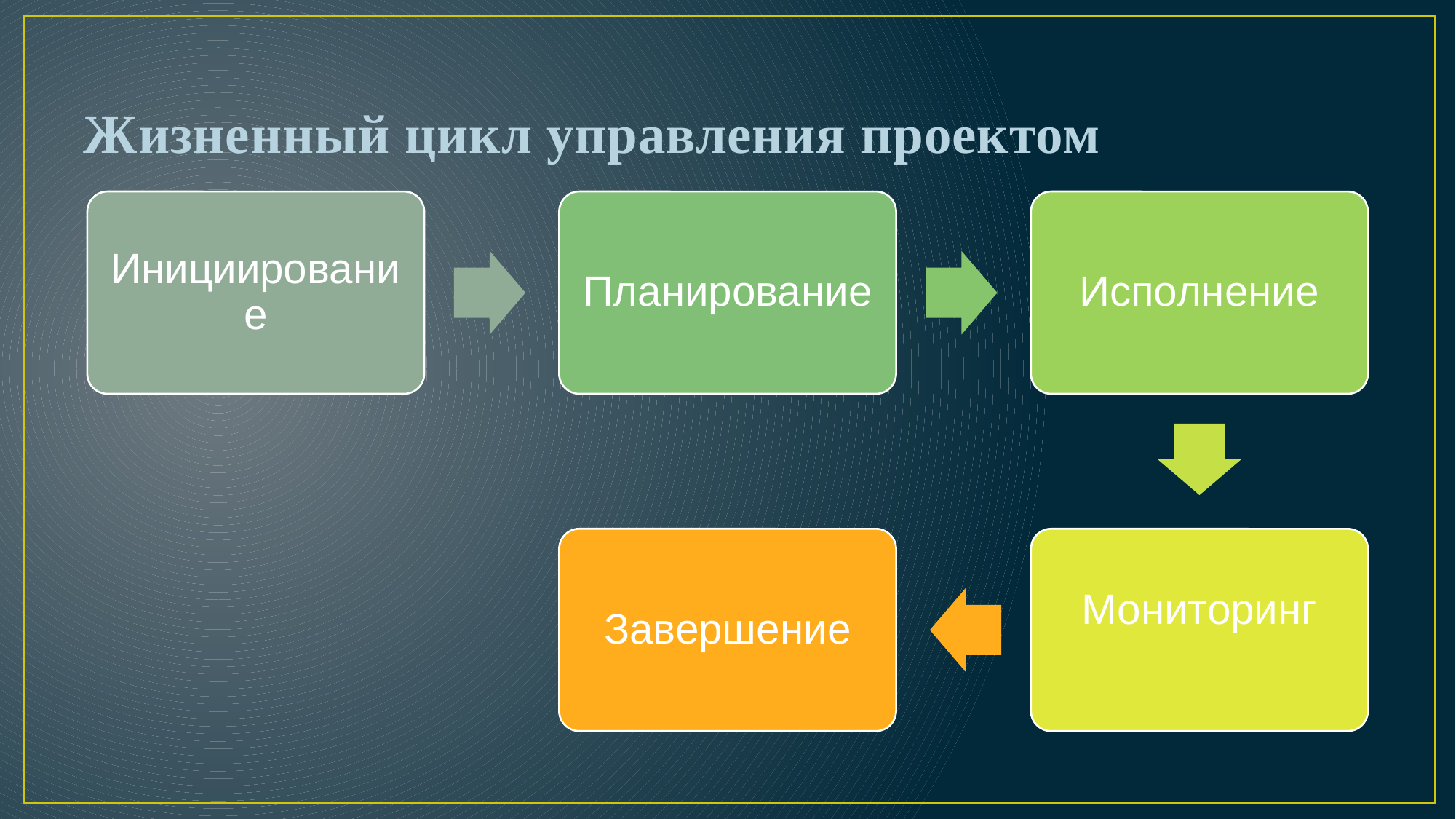

# Жизненный цикл управления проектом
Инициирование

Планирование

Исполнение

Мониторинг

Завершение